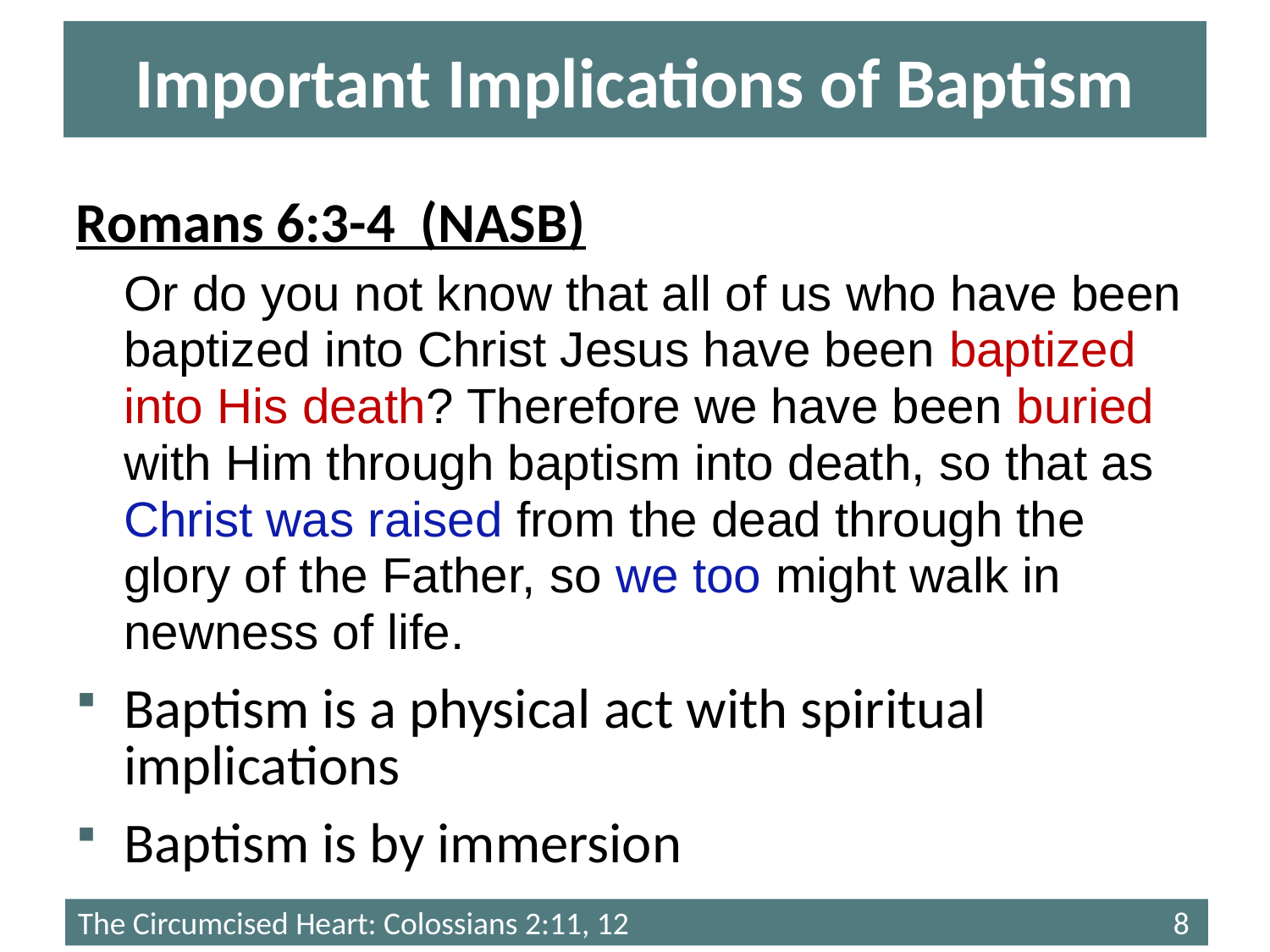

# Important Implications of Baptism
Romans 6:3-4  (NASB)
Or do you not know that all of us who have been baptized into Christ Jesus have been baptized into His death? Therefore we have been buried with Him through baptism into death, so that as Christ was raised from the dead through the glory of the Father, so we too might walk in newness of life.
Baptism is a physical act with spiritual implications
Baptism is by immersion